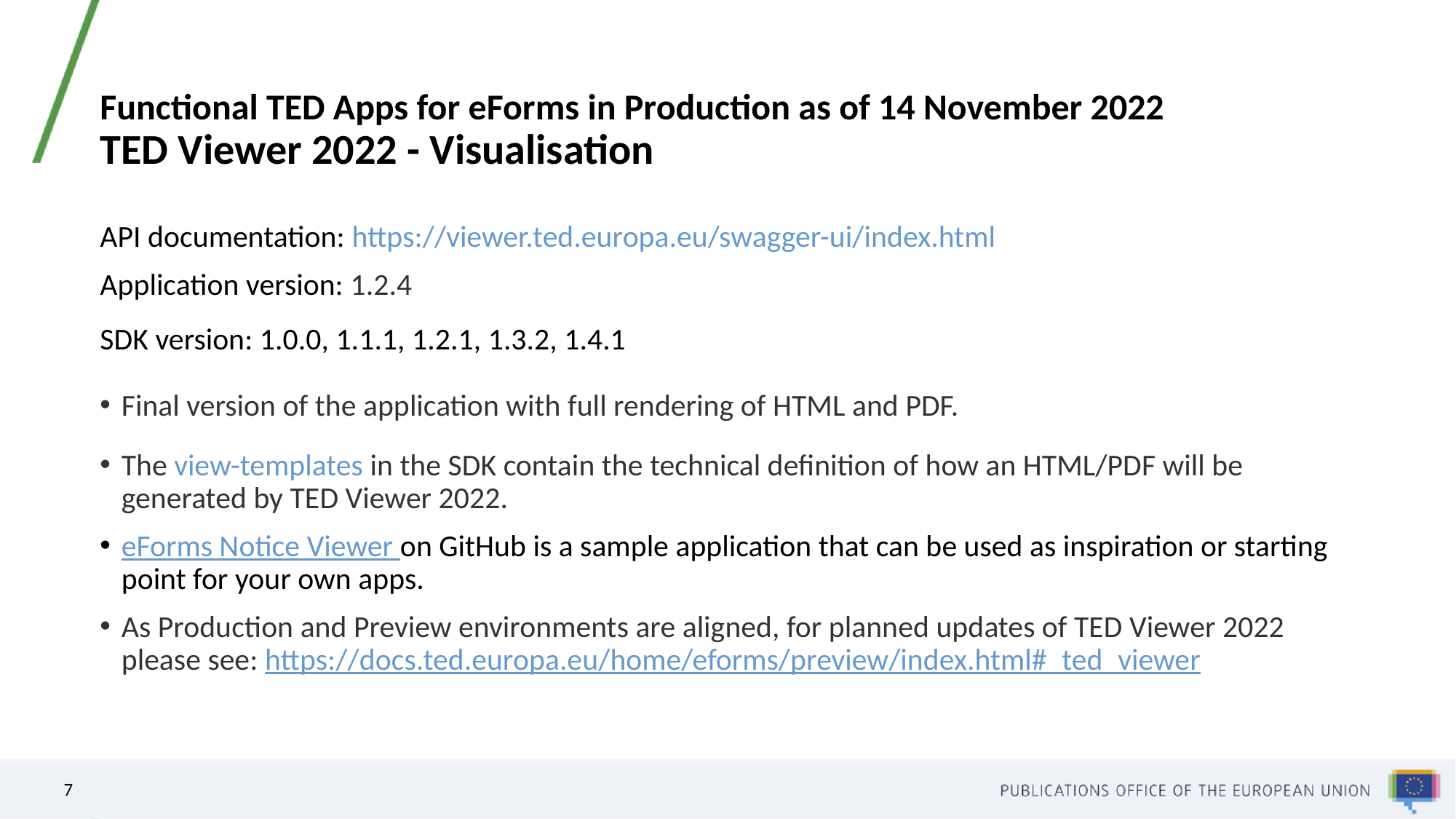

# Functional TED Apps for eForms in Production as of 14 November 2022 TED Viewer 2022 - Visualisation
API documentation: https://viewer.ted.europa.eu/swagger-ui/index.html
Application version: 1.2.4
SDK version: 1.0.0, 1.1.1, 1.2.1, 1.3.2, 1.4.1
Final version of the application with full rendering of HTML and PDF.
The view-templates in the SDK contain the technical definition of how an HTML/PDF will be generated by TED Viewer 2022.
eForms Notice Viewer on GitHub is a sample application that can be used as inspiration or starting point for your own apps.
As Production and Preview environments are aligned, for planned updates of TED Viewer 2022 please see: https://docs.ted.europa.eu/home/eforms/preview/index.html#_ted_viewer

7